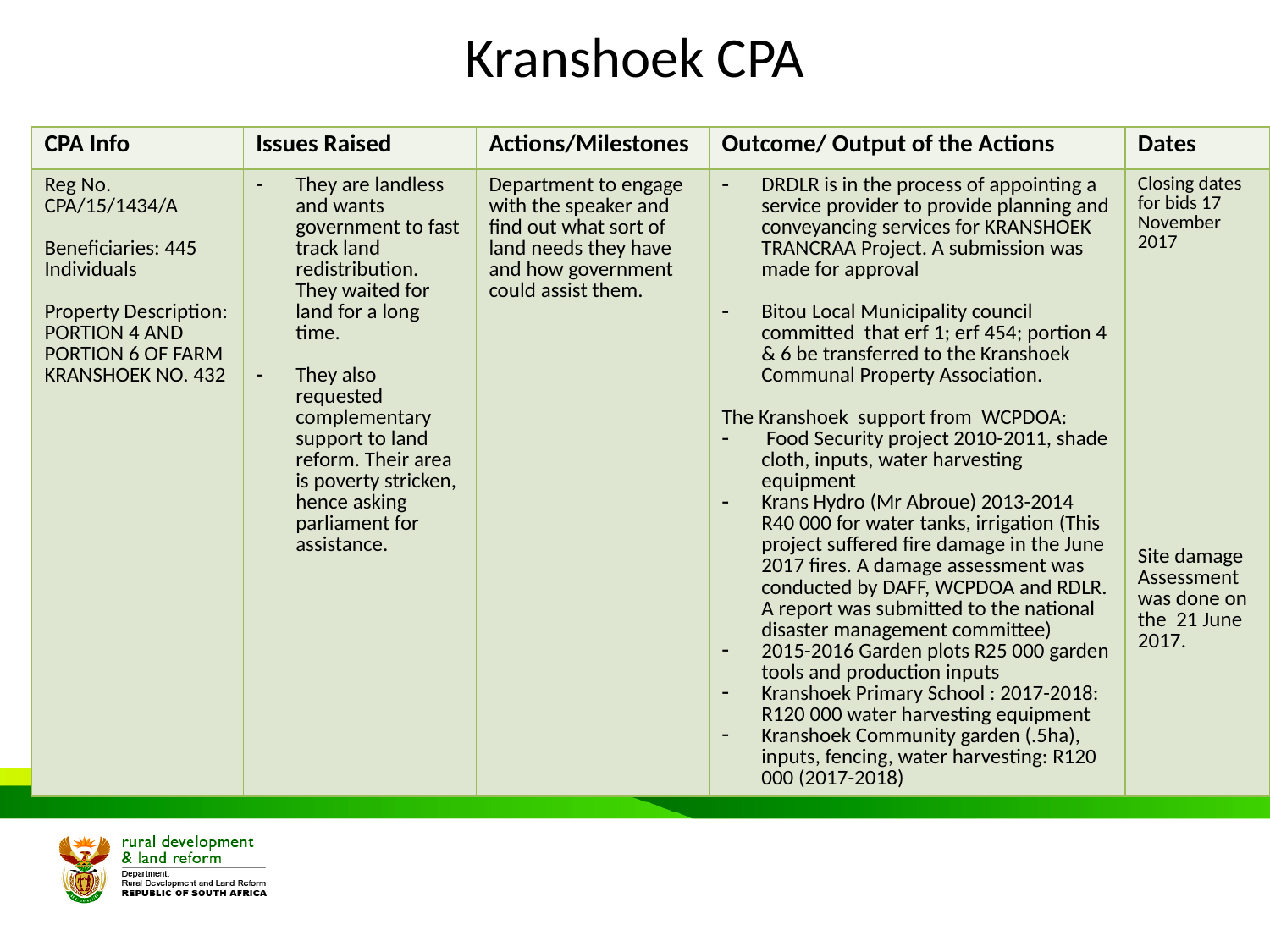

# Kranshoek CPA

| CPA Info | Issues Raised | Actions/Milestones | Outcome/ Output of the Actions | Dates |
| --- | --- | --- | --- | --- |
| Reg No. CPA/15/1434/A Beneficiaries: 445 Individuals Property Description: PORTION 4 AND PORTION 6 OF FARM KRANSHOEK NO. 432 | They are landless and wants government to fast track land redistribution. They waited for land for a long time. They also requested complementary support to land reform. Their area is poverty stricken, hence asking parliament for assistance. | Department to engage with the speaker and find out what sort of land needs they have and how government could assist them. | DRDLR is in the process of appointing a service provider to provide planning and conveyancing services for KRANSHOEK TRANCRAA Project. A submission was made for approval Bitou Local Municipality council committed that erf 1; erf 454; portion 4 & 6 be transferred to the Kranshoek Communal Property Association. The Kranshoek support from WCPDOA: Food Security project 2010-2011, shade cloth, inputs, water harvesting equipment Krans Hydro (Mr Abroue) 2013-2014 R40 000 for water tanks, irrigation (This project suffered fire damage in the June 2017 fires. A damage assessment was conducted by DAFF, WCPDOA and RDLR. A report was submitted to the national disaster management committee) 2015-2016 Garden plots R25 000 garden tools and production inputs Kranshoek Primary School : 2017-2018: R120 000 water harvesting equipment Kranshoek Community garden (.5ha), inputs, fencing, water harvesting: R120 000 (2017-2018) | Closing dates for bids 17 November 2017 Site damage Assessment was done on the 21 June 2017. |